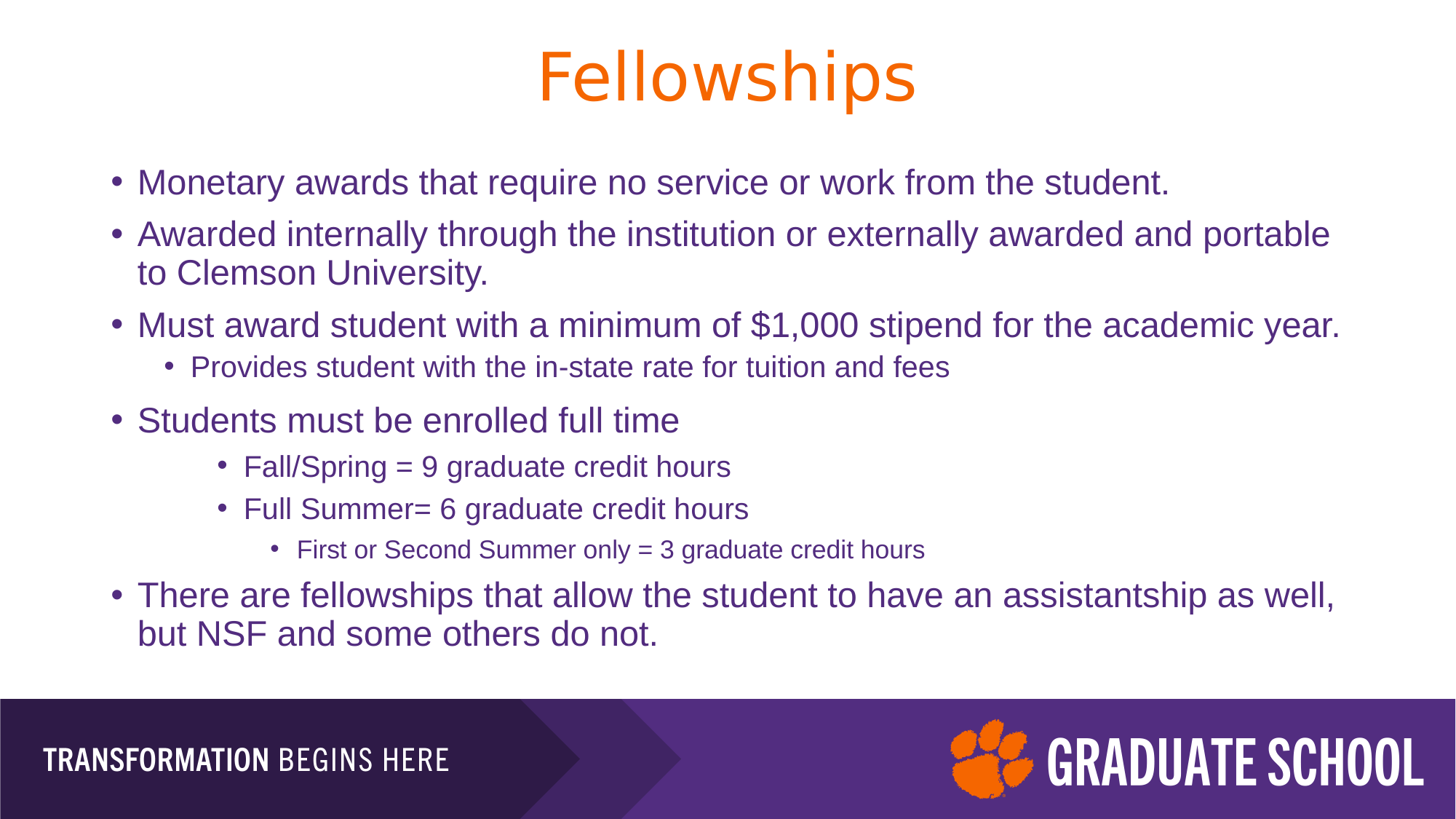

# Fellowships
Monetary awards that require no service or work from the student.
Awarded internally through the institution or externally awarded and portable to Clemson University.
Must award student with a minimum of $1,000 stipend for the academic year.
Provides student with the in-state rate for tuition and fees
Students must be enrolled full time
Fall/Spring = 9 graduate credit hours
Full Summer= 6 graduate credit hours
First or Second Summer only = 3 graduate credit hours
There are fellowships that allow the student to have an assistantship as well, but NSF and some others do not.